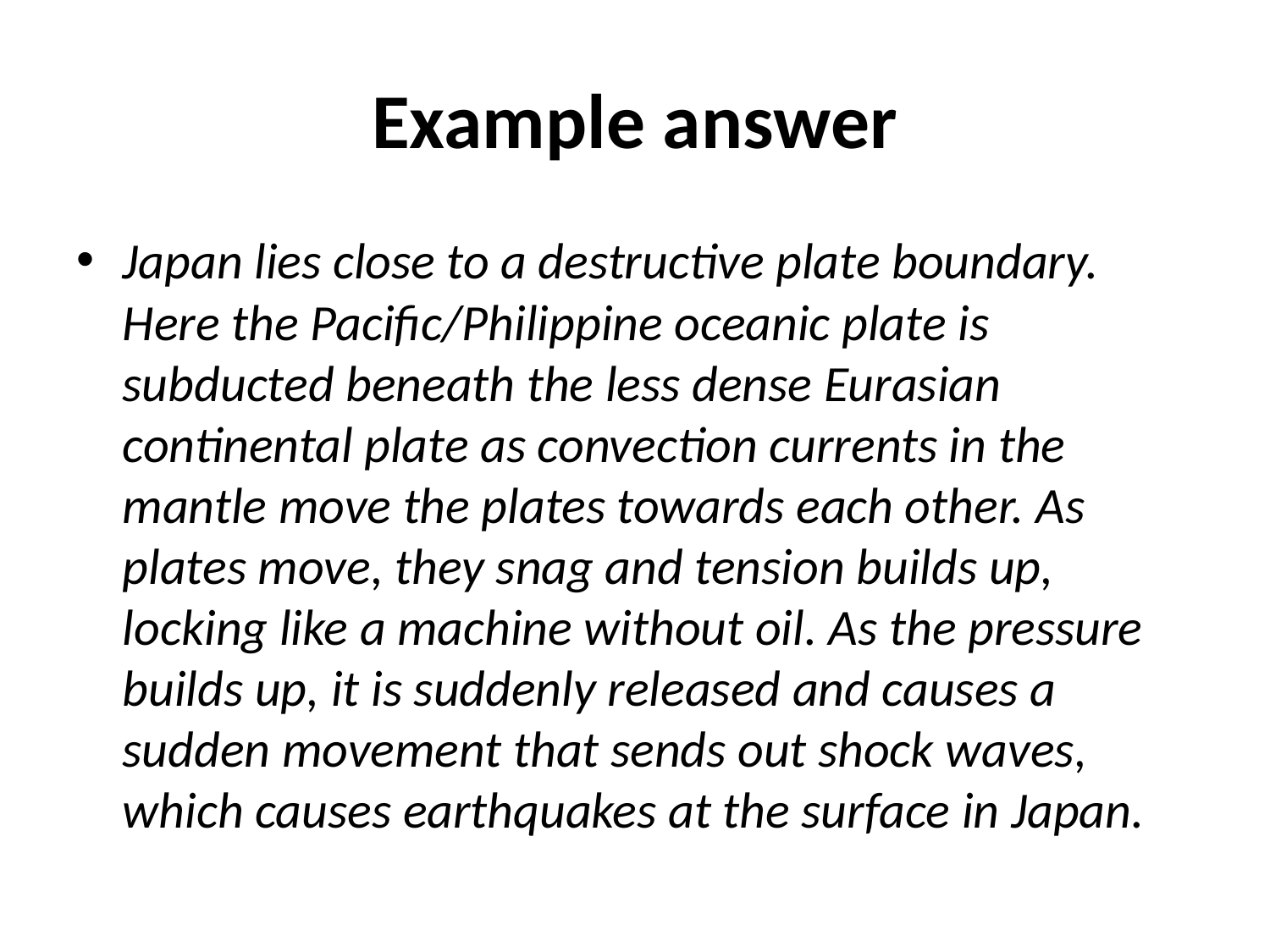

# Example answer
Japan lies close to a destructive plate boundary. Here the Pacific/Philippine oceanic plate is subducted beneath the less dense Eurasian continental plate as convection currents in the mantle move the plates towards each other. As plates move, they snag and tension builds up, locking like a machine without oil. As the pressure builds up, it is suddenly released and causes a sudden movement that sends out shock waves, which causes earthquakes at the surface in Japan.